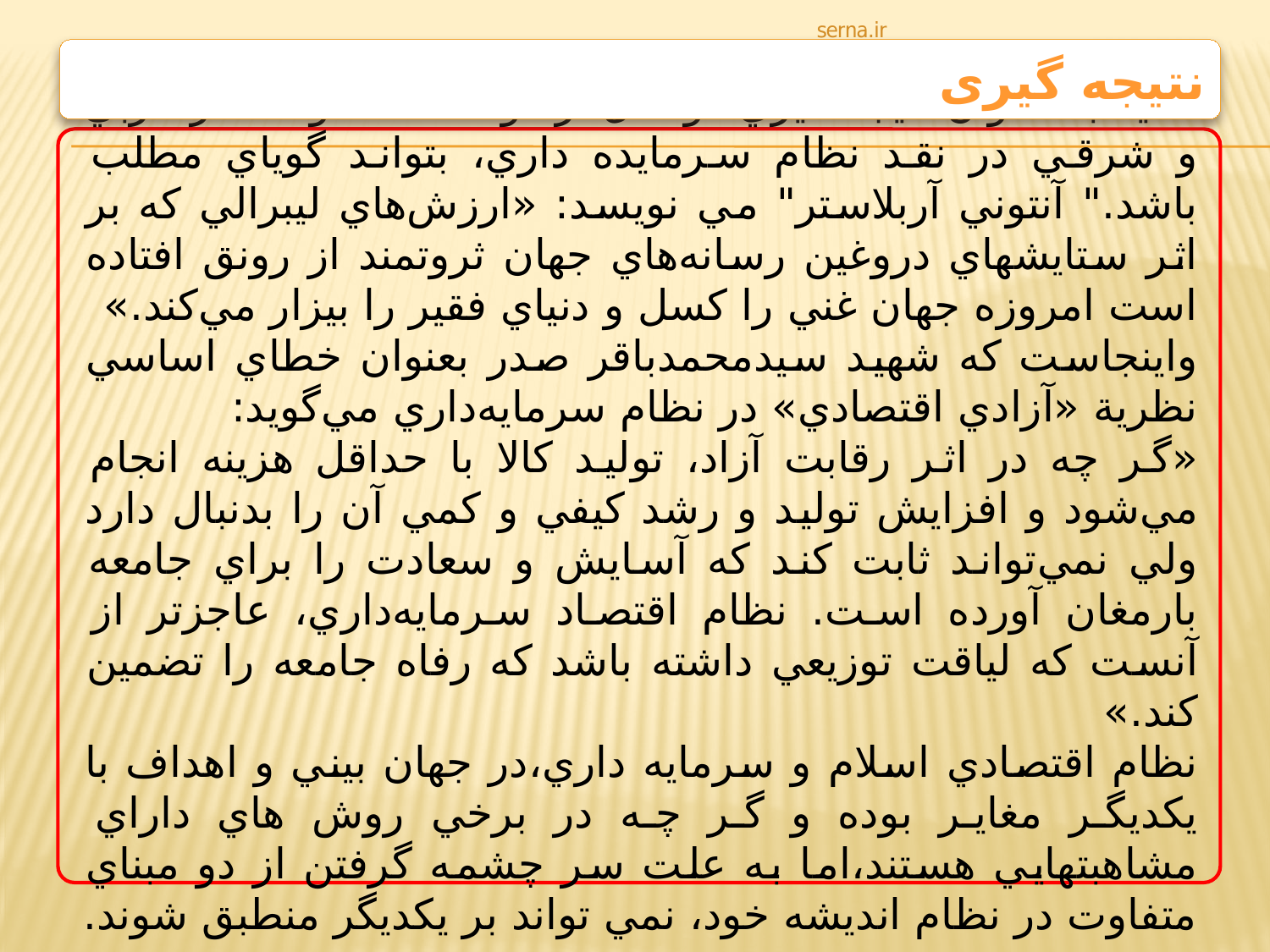

serna.ir
نتیجه گیری

شايد به عنوان نتيجه گيري دو نقل از دو دانشمند و متفكر غربي و شرقي در نقد نظام سرمايده داري، بتواند گوياي مطلب باشد." آنتوني‌ آربلاستر" مي نويسد: «ارزش‌هاي‌ ليبرالي‌ كه‌ بر اثر ستايشهاي‌ دروغين‌ رسانه‌هاي‌ جهان‌ ثروتمند از رونق‌ افتاده‌ است‌ امروزه‌ جهان‌ غني‌ را كسل‌ و دنياي‌ فقير را بيزار مي‌كند.»
واينجاست‌ كه‌ شهيد سيدمحمدباقر صدر بعنوان‌ خطاي‌ اساسي‌ نظرية‌ «آزادي‌ اقتصادي» در نظام‌ سرمايه‌داري‌ مي‌گويد:
«گر چه‌ در اثر رقابت‌ آزاد، توليد كالا با حداقل‌ هزينه‌ انجام‌ مي‌شود و افزايش‌ توليد و رشد كيفي‌ و كمي‌ آن‌ را بدنبال‌ دارد ولي‌ نمي‌تواند ثابت‌ كند كه‌ آسايش‌ و سعادت‌ را براي‌ جامعه‌ بارمغان‌ آورده‌ است. نظام‌ اقتصاد سرمايه‌داري، عاجزتر از آنست‌ كه‌ لياقت‌ توزيعي‌ داشته‌ باشد كه‌ رفاه‌ جامعه‌ را تضمين‌ كند.»
نظام اقتصادي اسلام و سرمايه داري،در جهان بيني و اهداف با يكديگر مغاير بوده و گر چه در برخي روش هاي داراي مشاهبتهايي هستند،اما به علت سر چشمه گرفتن از دو مبناي متفاوت در نظام انديشه خود، نمي تواند بر يكديگر منطبق شوند.